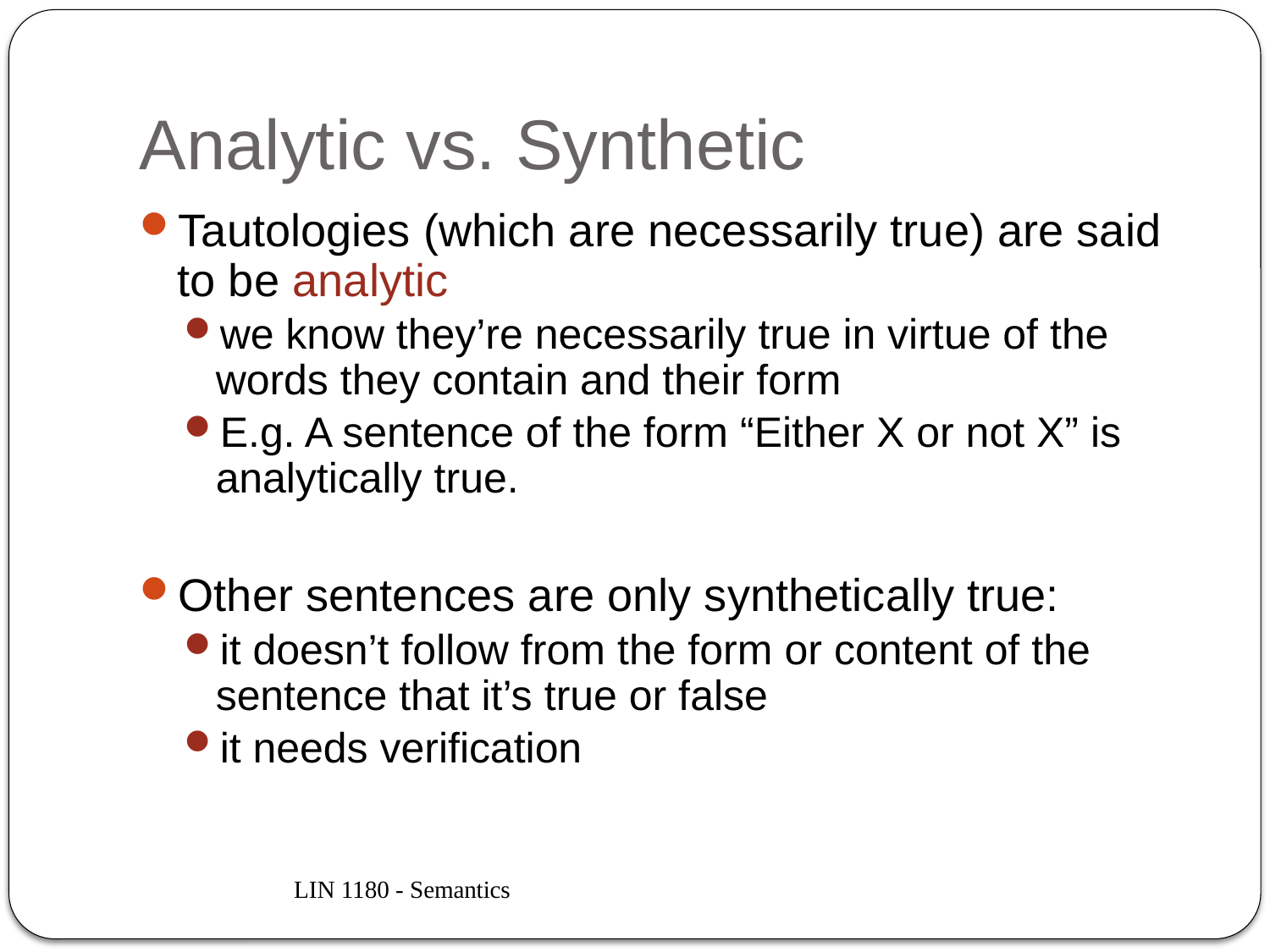

# Analytic vs. Synthetic
Tautologies (which are necessarily true) are said to be analytic
we know they’re necessarily true in virtue of the words they contain and their form
E.g. A sentence of the form “Either X or not X” is analytically true.

Other sentences are only synthetically true:
it doesn’t follow from the form or content of the sentence that it’s true or false
it needs verification

LIN 1180 - Semantics